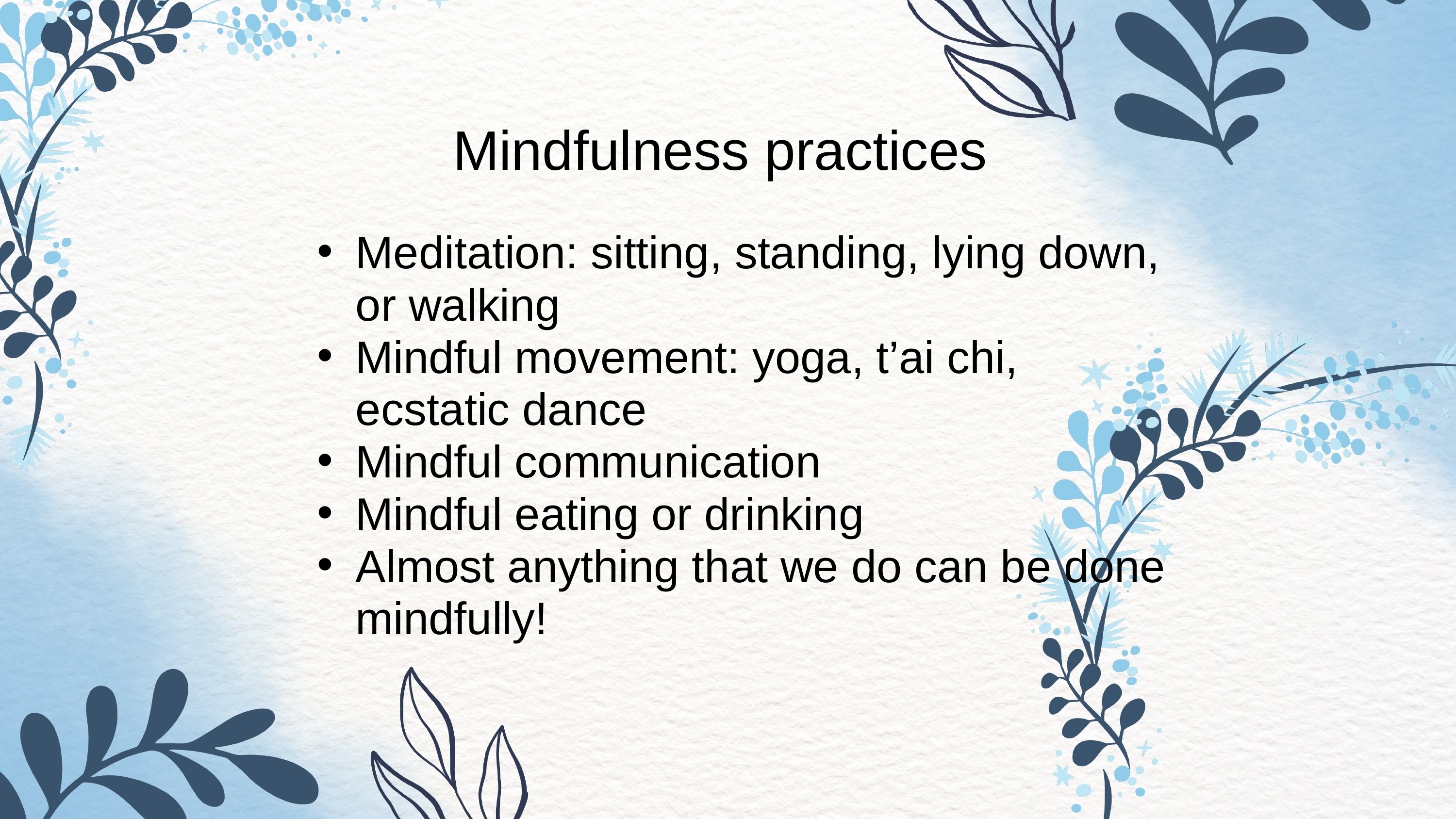

Mindfulness practices
Meditation: sitting, standing, lying down, or walking
Mindful movement: yoga, t’ai chi, ecstatic dance
Mindful communication
Mindful eating or drinking
Almost anything that we do can be done mindfully!